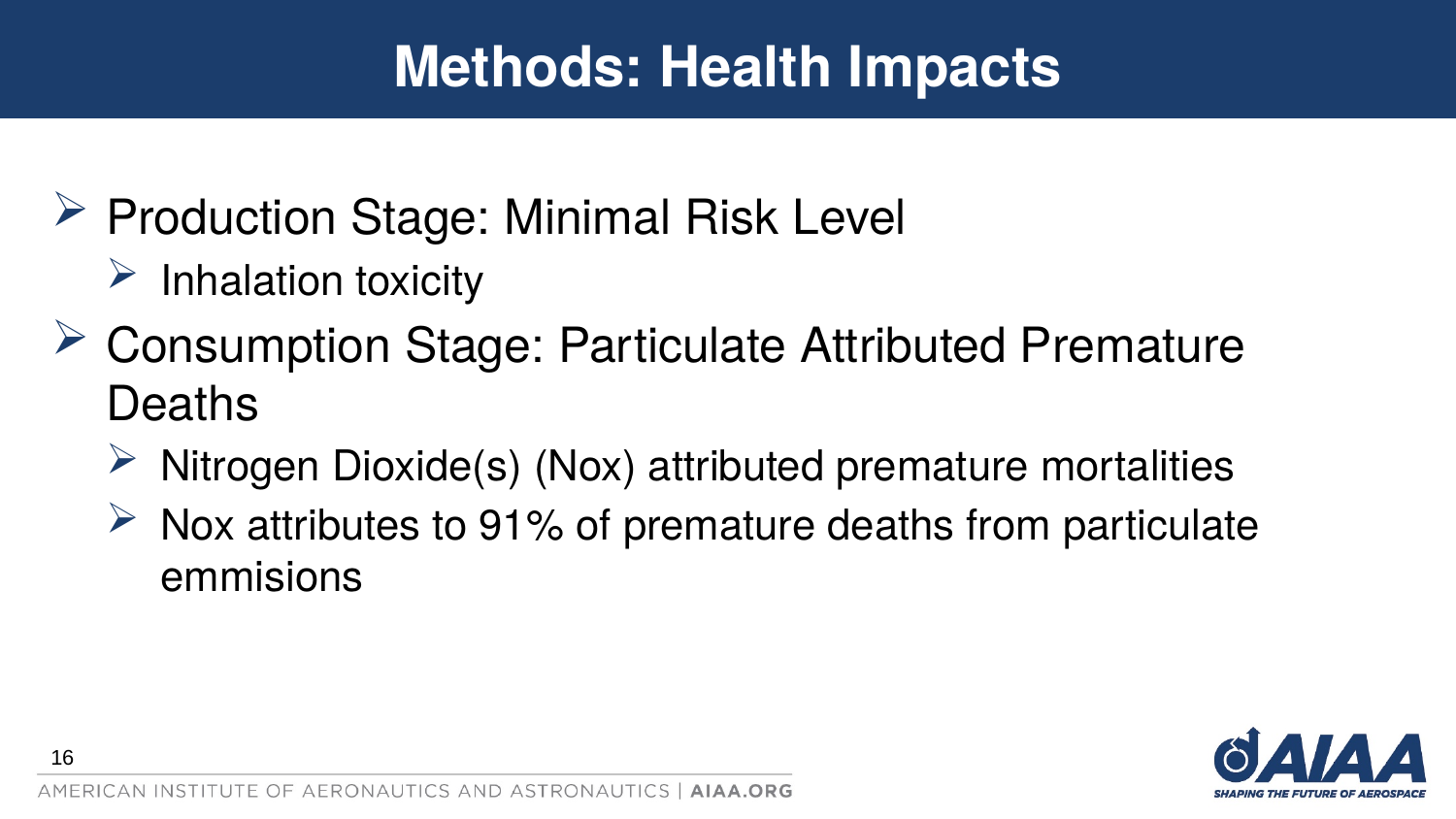

# Methods: Health Impacts
Production Stage: Minimal Risk Level
Inhalation toxicity
Consumption Stage: Particulate Attributed Premature Deaths
Nitrogen Dioxide(s) (Nox) attributed premature mortalities
Nox attributes to 91% of premature deaths from particulate emmisions
16